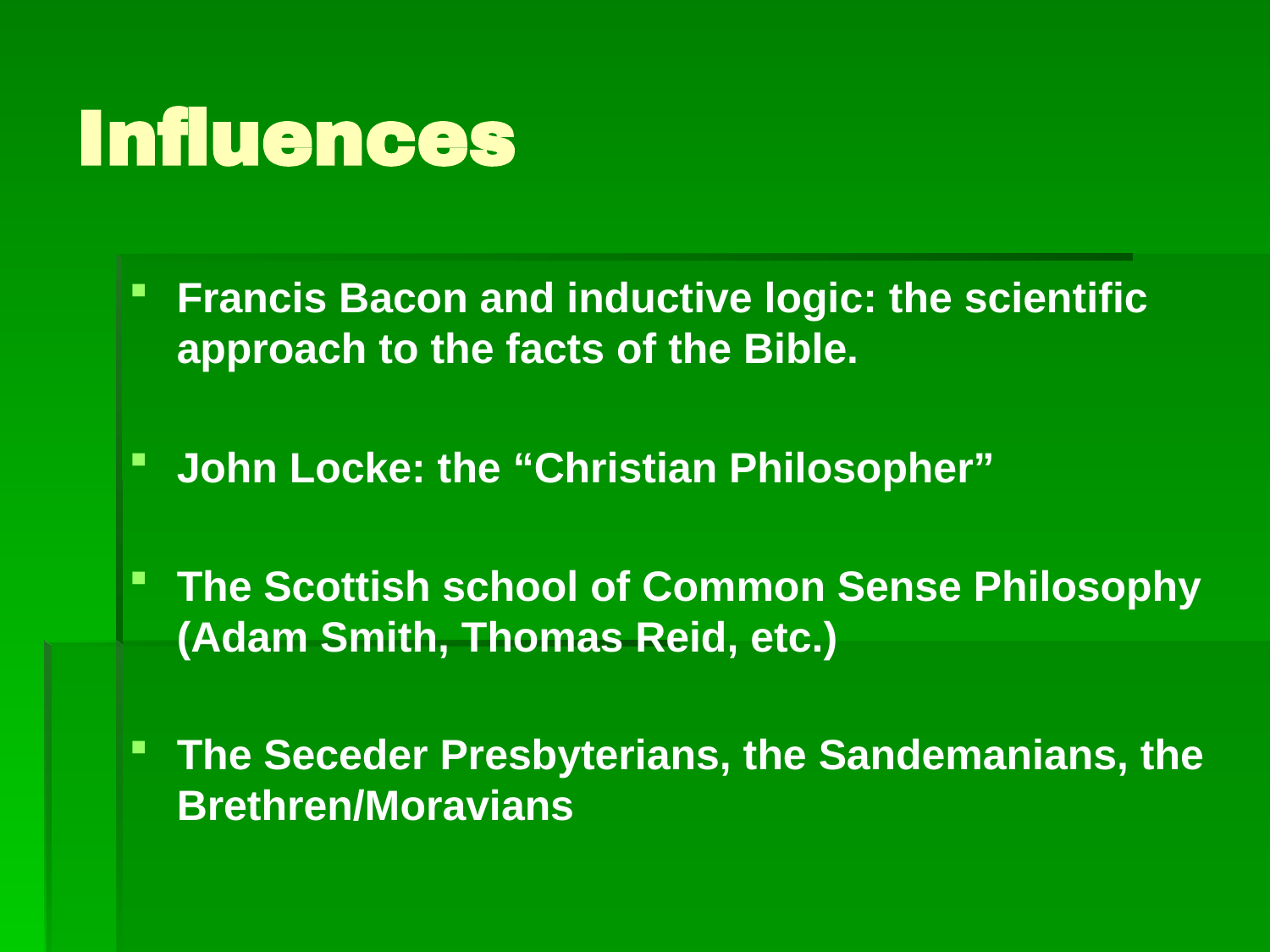

# Influences
Francis Bacon and inductive logic: the scientific approach to the facts of the Bible.

John Locke: the “Christian Philosopher”

The Scottish school of Common Sense Philosophy (Adam Smith, Thomas Reid, etc.)

The Seceder Presbyterians, the Sandemanians, the Brethren/Moravians